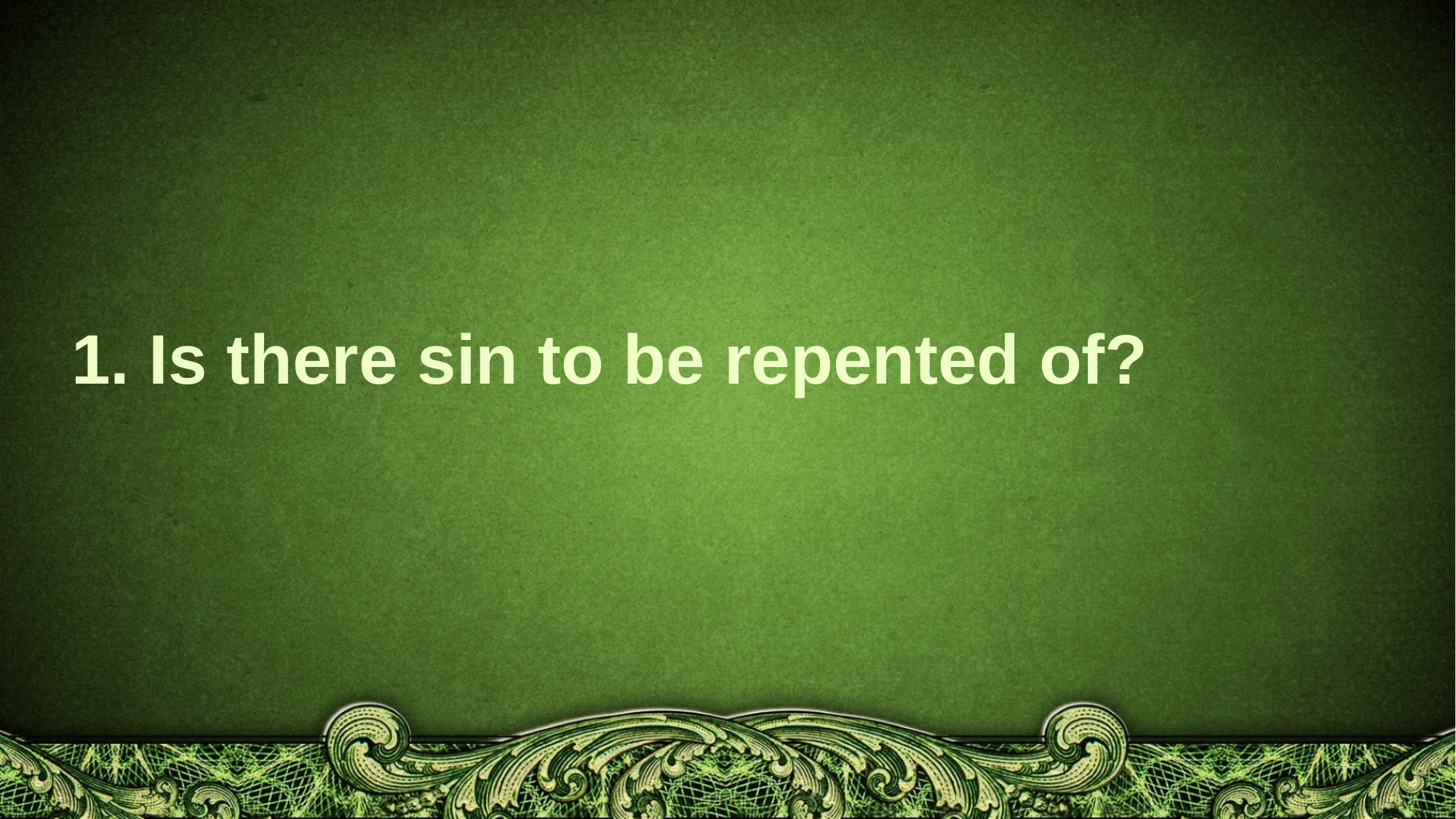

# 1. Is there sin to be repented of?